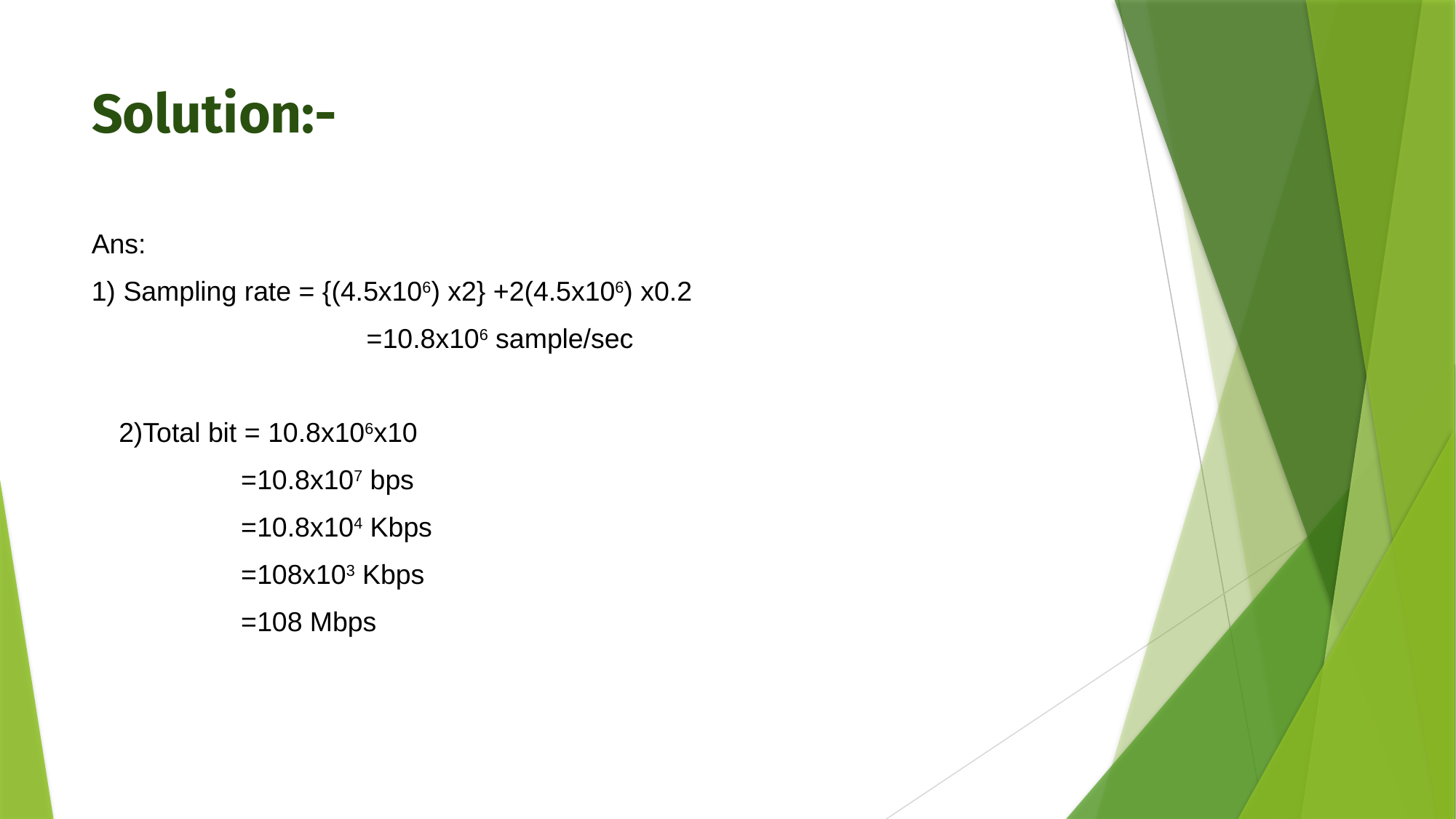

# Solution:-
Ans:
1) Sampling rate = {(4.5x106) x2} +2(4.5x106) x0.2
                                    =10.8x106 sample/sec

2)Total bit = 10.8x106x10
                =10.8x107 bps
                =10.8x104 Kbps
                =108x103 Kbps
                =108 Mbps